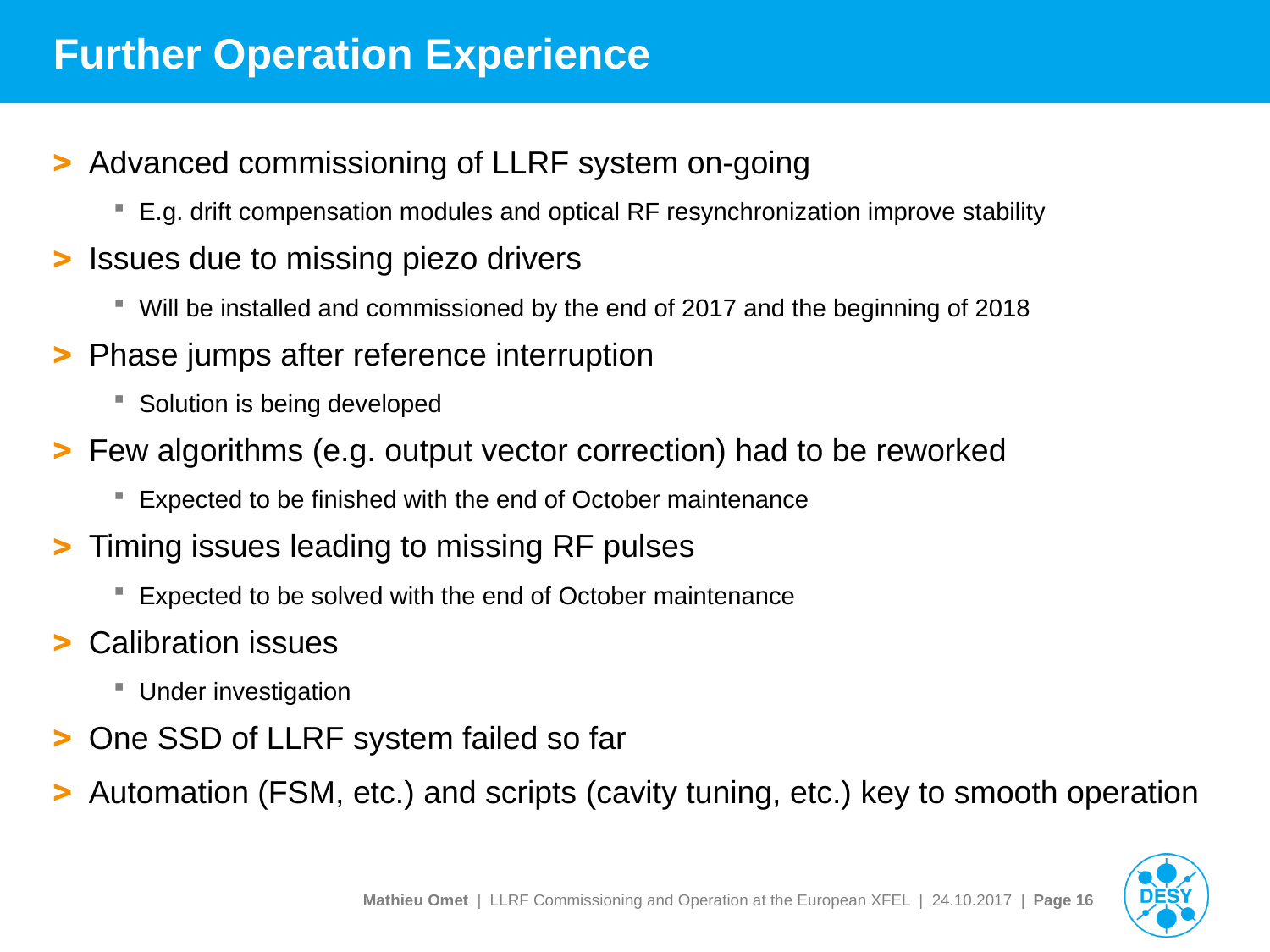

# Further Operation Experience
Advanced commissioning of LLRF system on-going
E.g. drift compensation modules and optical RF resynchronization improve stability
Issues due to missing piezo drivers
Will be installed and commissioned by the end of 2017 and the beginning of 2018
Phase jumps after reference interruption
Solution is being developed
Few algorithms (e.g. output vector correction) had to be reworked
Expected to be finished with the end of October maintenance
Timing issues leading to missing RF pulses
Expected to be solved with the end of October maintenance
Calibration issues
Under investigation
One SSD of LLRF system failed so far
Automation (FSM, etc.) and scripts (cavity tuning, etc.) key to smooth operation